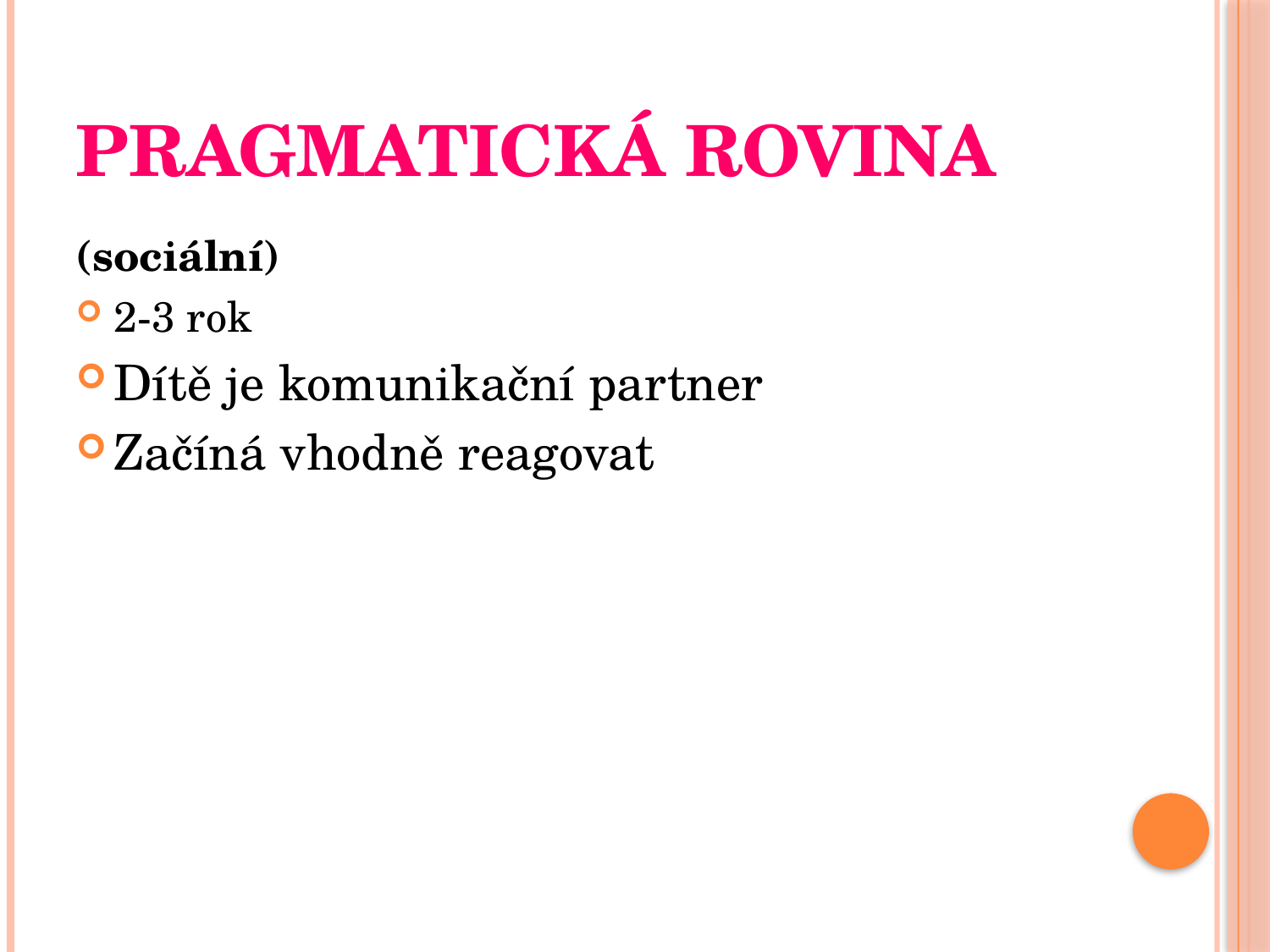

# Pragmatická rovina
(sociální)
2-3 rok
Dítě je komunikační partner
Začíná vhodně reagovat